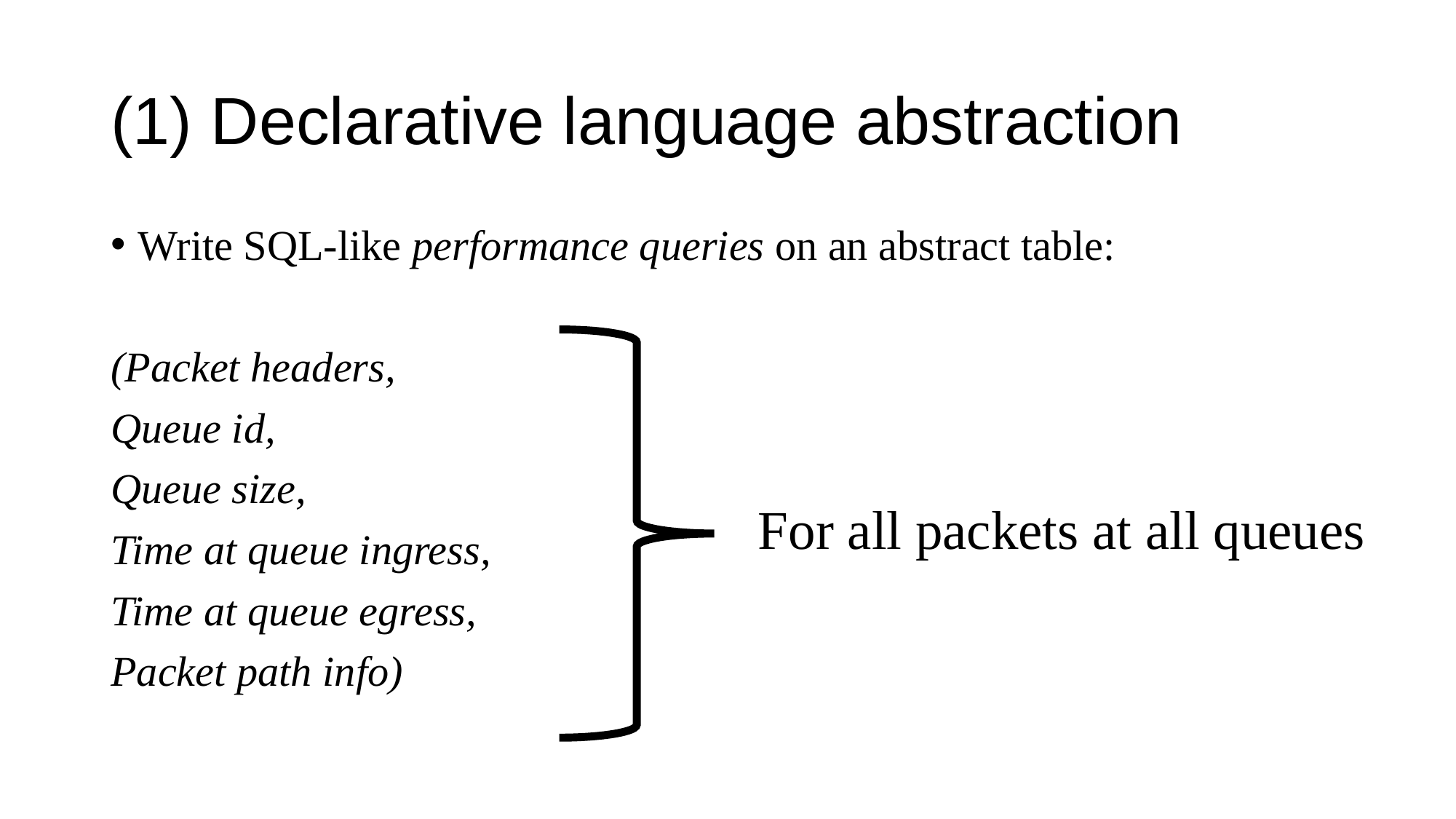

# (1) Declarative language abstraction
Write SQL-like performance queries on an abstract table:

(Packet headers,
Queue id,
Queue size,
Time at queue ingress,
Time at queue egress,
Packet path info)

For all packets at all queues